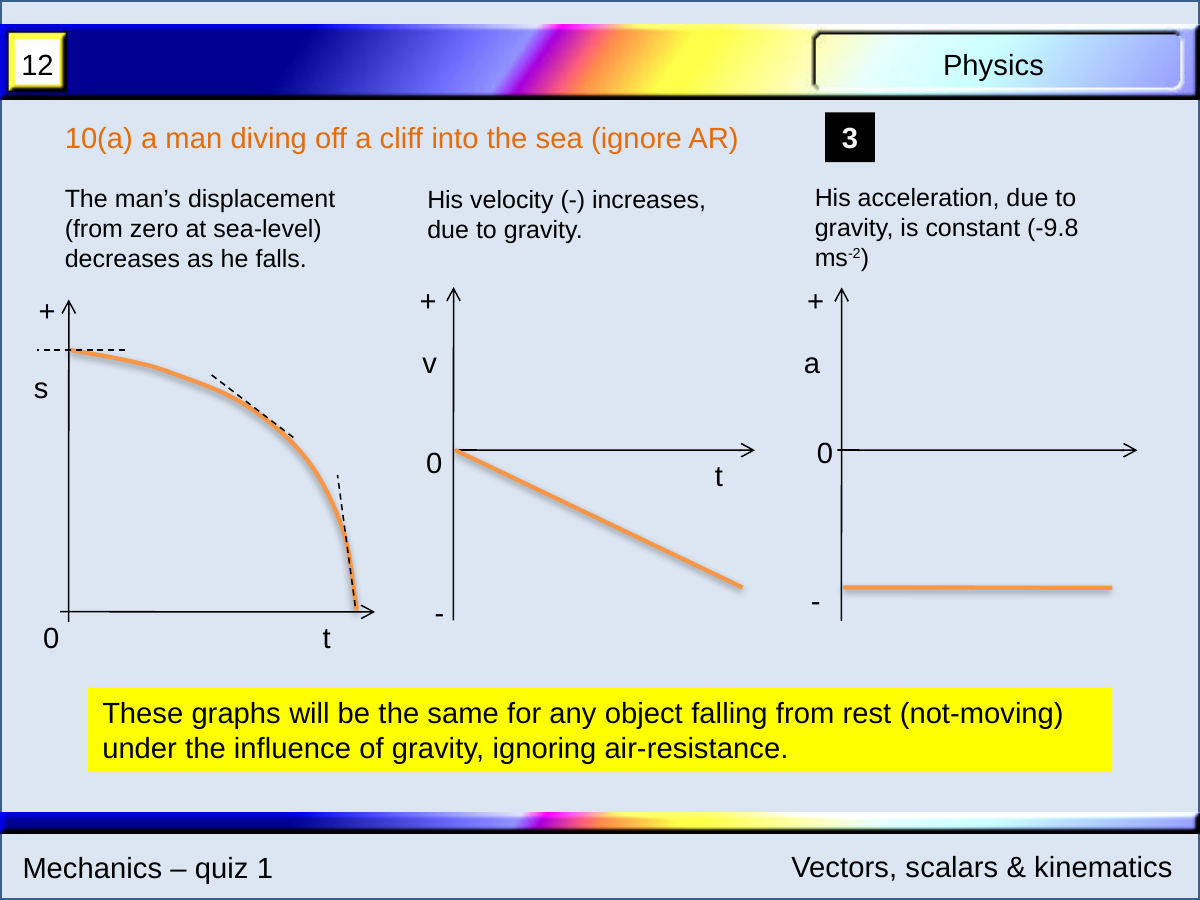

10(a) a man diving off a cliff into the sea (ignore AR)
3
His acceleration, due to gravity, is constant (-9.8 ms-2)
The man’s displacement (from zero at sea-level) decreases as he falls.
His velocity (-) increases, due to gravity.
+
+
+
v
a

s
0
0
t
-
-
0
t
These graphs will be the same for any object falling from rest (not-moving) under the influence of gravity, ignoring air-resistance.